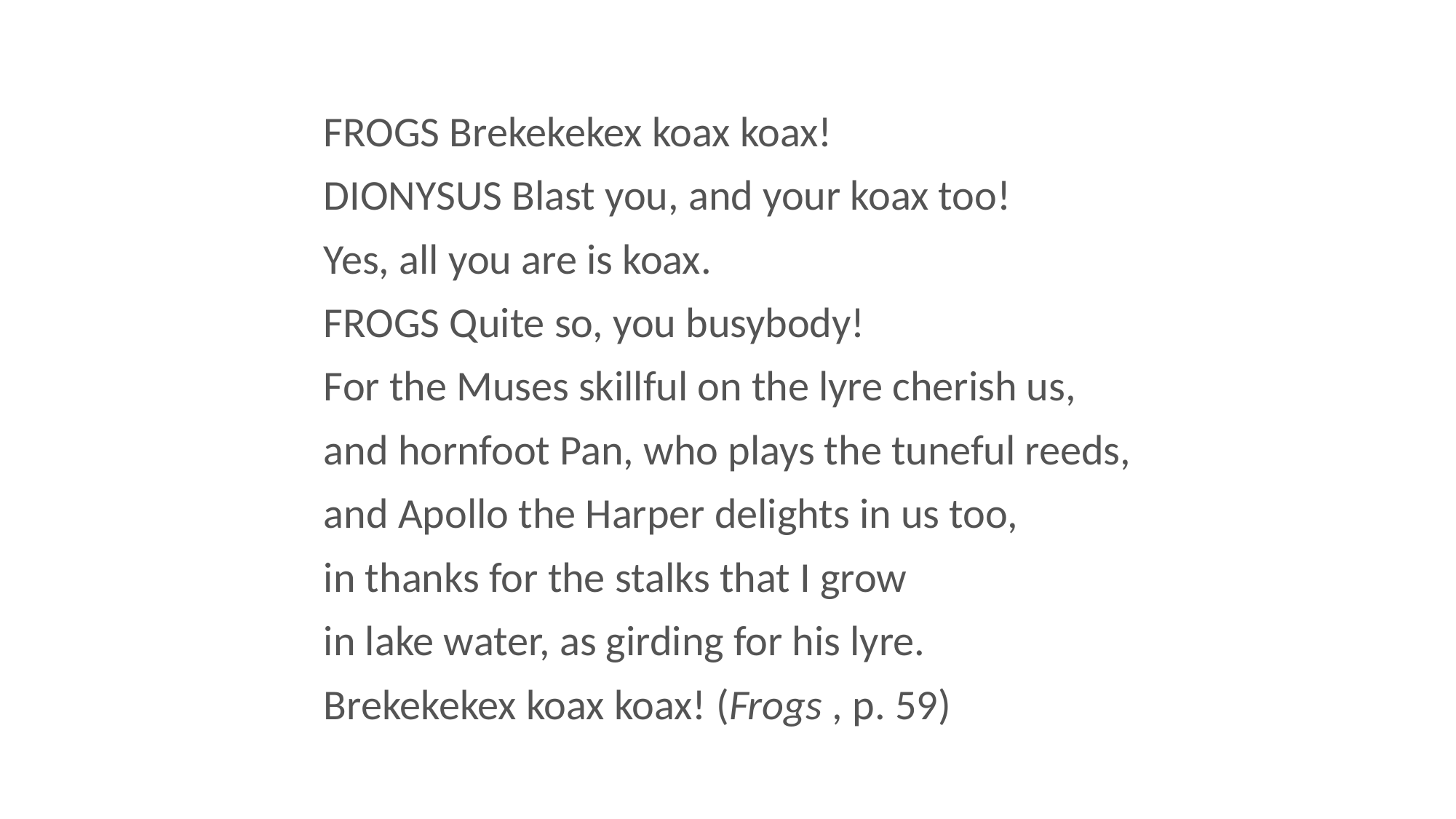

FROGS Brekekekex koax koax!
DIONYSUS Blast you, and your koax too!
Yes, all you are is koax.
FROGS Quite so, you busybody!
For the Muses skillful on the lyre cherish us,
and hornfoot Pan, who plays the tuneful reeds,
and Apollo the Harper delights in us too,
in thanks for the stalks that I grow
in lake water, as girding for his lyre.
Brekekekex koax koax! (Frogs , p. 59)